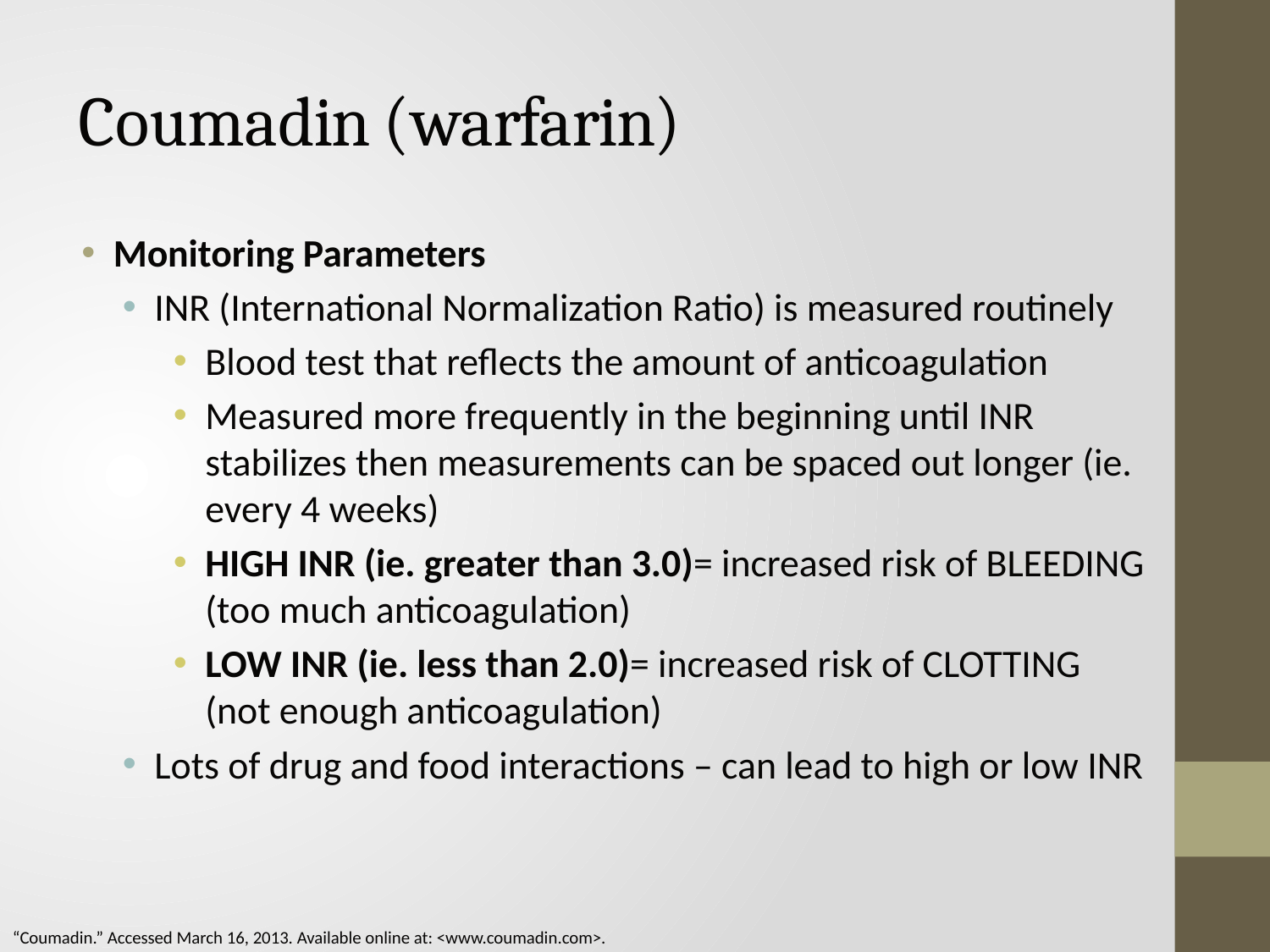

# Coumadin (warfarin)
Monitoring Parameters
INR (International Normalization Ratio) is measured routinely
Blood test that reflects the amount of anticoagulation
Measured more frequently in the beginning until INR stabilizes then measurements can be spaced out longer (ie. every 4 weeks)
HIGH INR (ie. greater than 3.0)= increased risk of BLEEDING (too much anticoagulation)
LOW INR (ie. less than 2.0)= increased risk of CLOTTING         (not enough anticoagulation)
Lots of drug and food interactions – can lead to high or low INR

“Coumadin.” Accessed March 16, 2013. Available online at: <www.coumadin.com>.